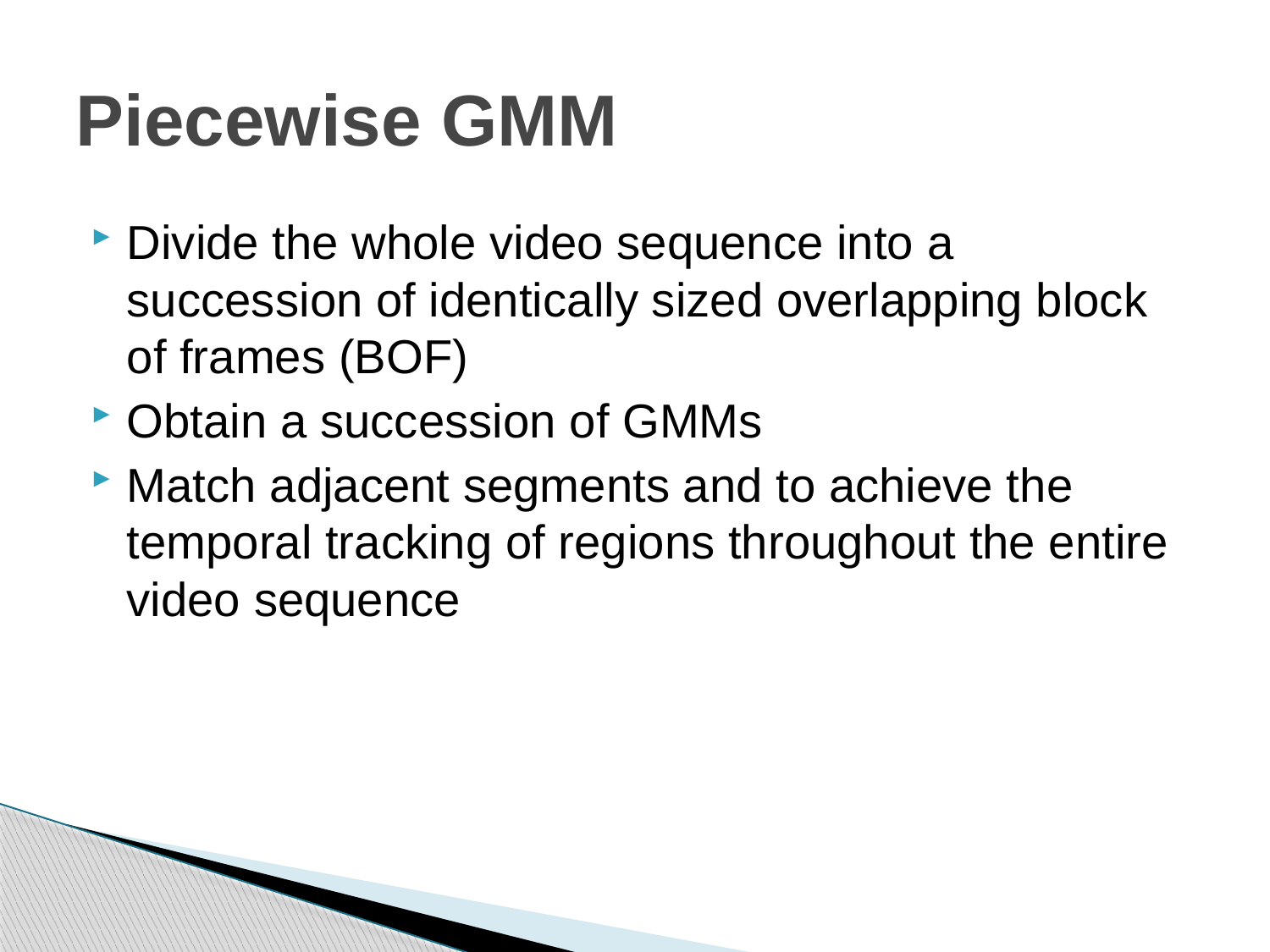

# Piecewise GMM
Divide the whole video sequence into a succession of identically sized overlapping block of frames (BOF)
Obtain a succession of GMMs
Match adjacent segments and to achieve the temporal tracking of regions throughout the entire video sequence